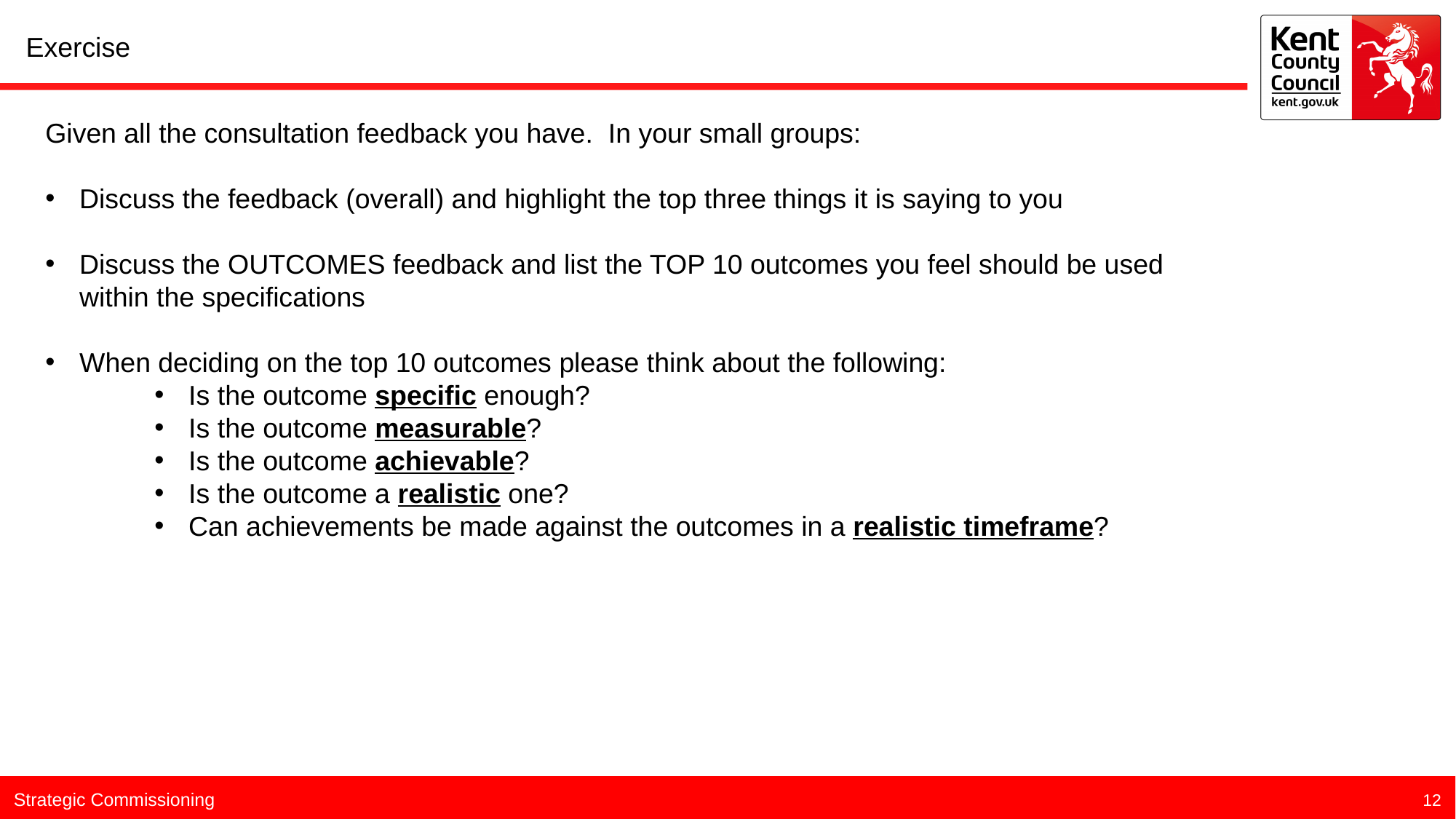

Exercise
Given all the consultation feedback you have.  In your small groups:

Discuss the feedback (overall) and highlight the top three things it is saying to you

Discuss the OUTCOMES feedback and list the TOP 10 outcomes you feel should be used within the specifications

When deciding on the top 10 outcomes please think about the following:
Is the outcome specific enough?
Is the outcome measurable?
Is the outcome achievable?
Is the outcome a realistic one?
Can achievements be made against the outcomes in a realistic timeframe?
12